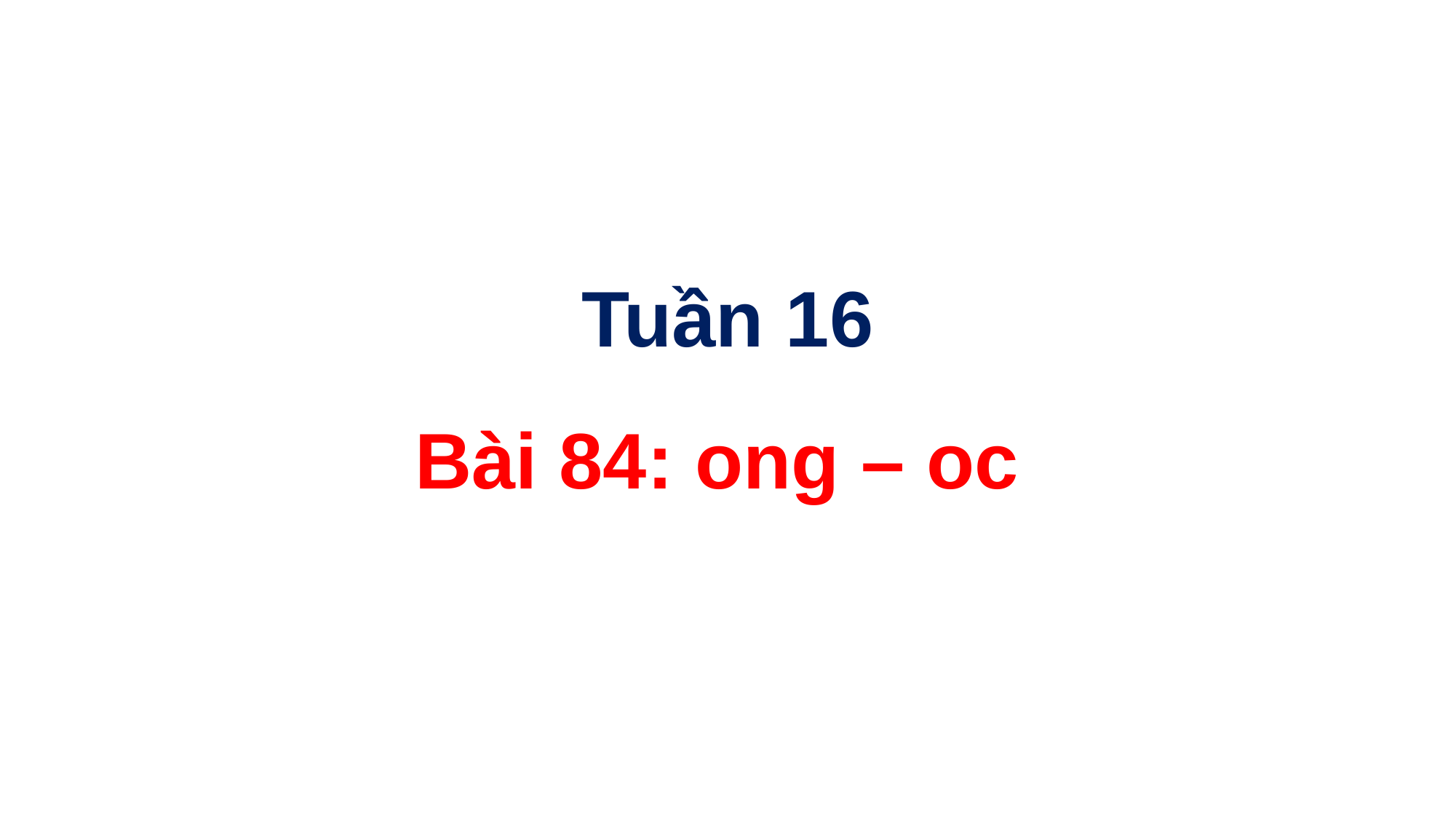

Tuần 16
Bài 84: ong – oc